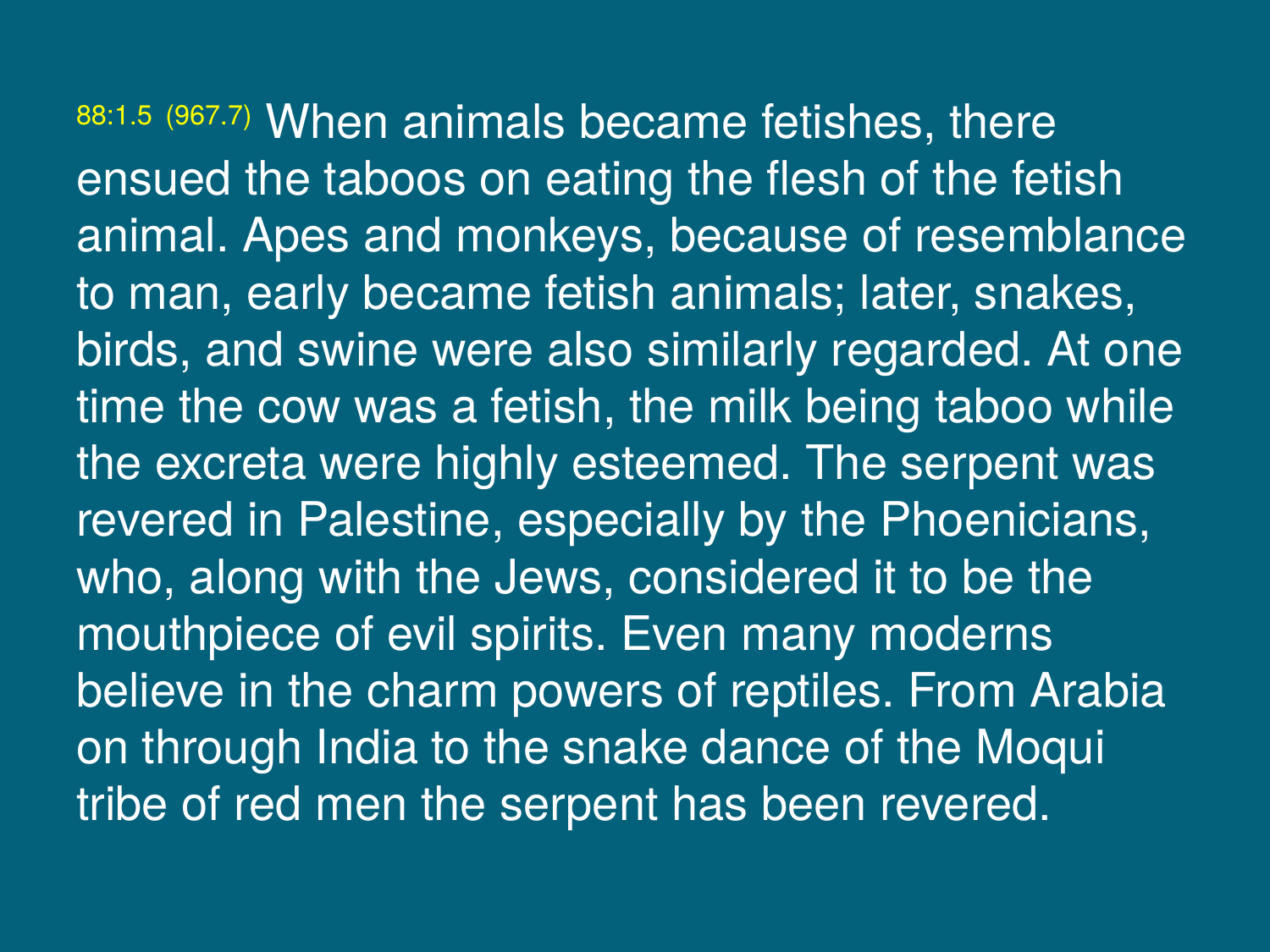

88:1.5 (967.7) When animals became fetishes, there ensued the taboos on eating the flesh of the fetish animal. Apes and monkeys, because of resemblance to man, early became fetish animals; later, snakes, birds, and swine were also similarly regarded. At one time the cow was a fetish, the milk being taboo while the excreta were highly esteemed. The serpent was revered in Palestine, especially by the Phoenicians, who, along with the Jews, considered it to be the mouthpiece of evil spirits. Even many moderns believe in the charm powers of reptiles. From Arabia on through India to the snake dance of the Moqui tribe of red men the serpent has been revered.